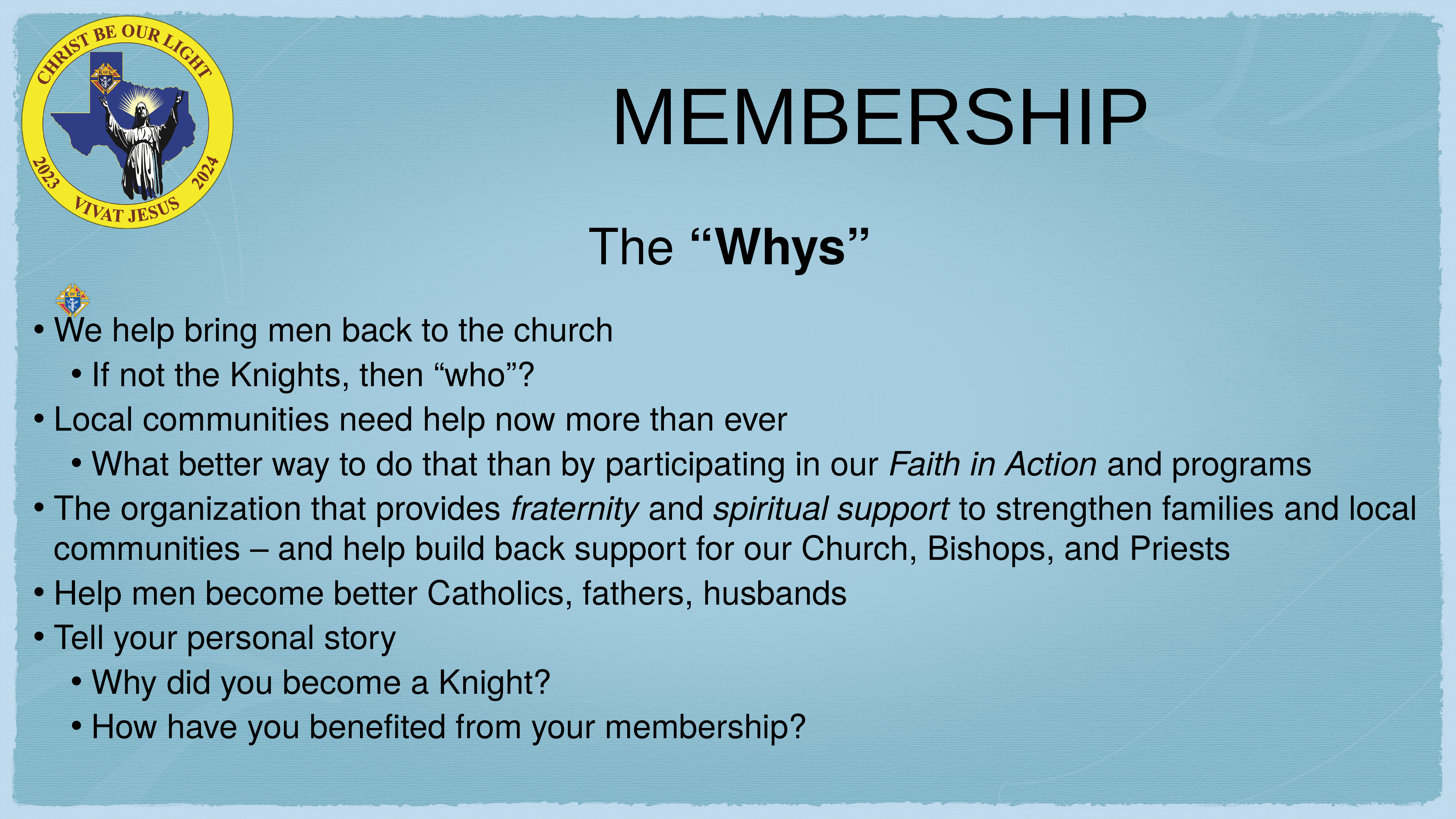

# MEMBERSHIP
The “Whys”

We help bring men back to the church
If not the Knights, then “who”?
Local communities need help now more than ever
What better way to do that than by participating in our Faith in Action and programs
The organization that provides fraternity and spiritual support to strengthen families and local communities – and help build back support for our Church, Bishops, and Priests
Help men become better Catholics, fathers, husbands
Tell your personal story
Why did you become a Knight?
How have you benefited from your membership?